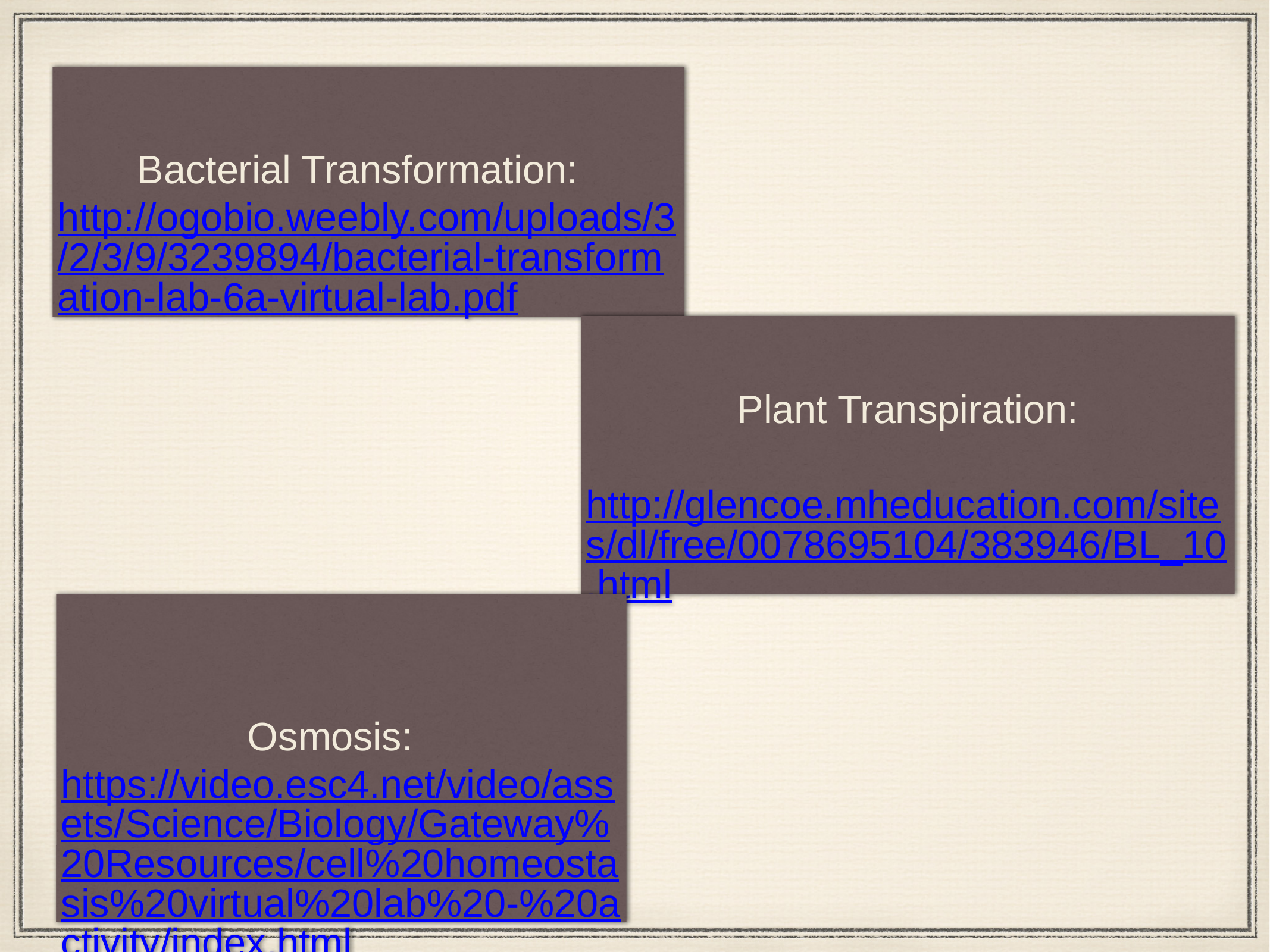

Bacterial Transformation:
http://ogobio.weebly.com/uploads/3/2/3/9/3239894/bacterial-transformation-lab-6a-virtual-lab.pdf
Plant Transpiration:
  http://glencoe.mheducation.com/sites/dl/free/0078695104/383946/BL_10.html
Osmosis:
https://video.esc4.net/video/assets/Science/Biology/Gateway%20Resources/cell%20homeostasis%20virtual%20lab%20-%20activity/index.html